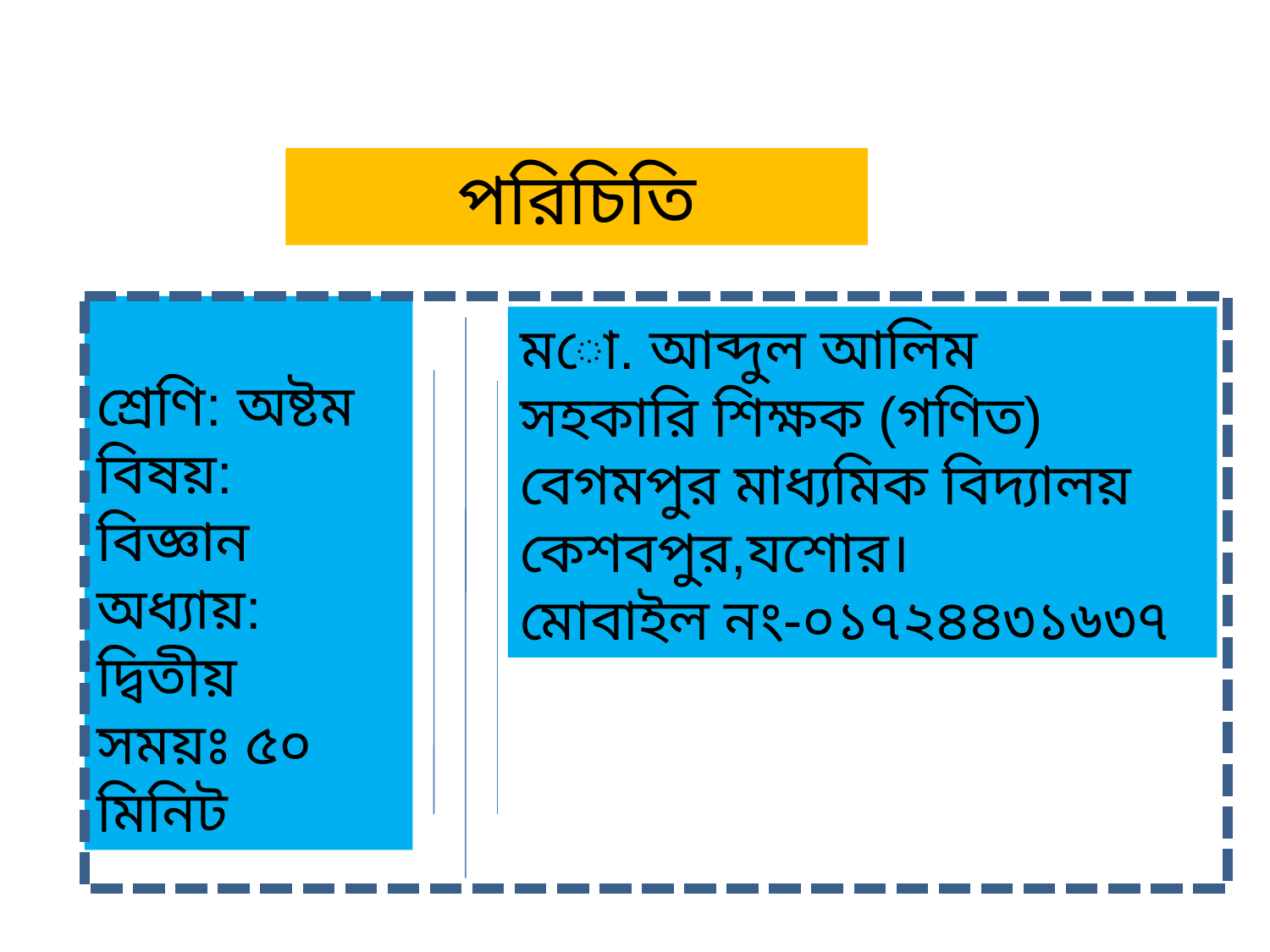

পরিচিতি

শ্রেণি: অষ্টম
বিষয়: বিজ্ঞান
অধ্যায়: দ্বিতীয়
সময়ঃ ৫০ মিনিট
মো. আব্দুল আলিম
সহকারি শিক্ষক (গণিত)
বেগমপুর মাধ্যমিক বিদ্যালয়
কেশবপুর,যশোর।
মোবাইল নং-০১৭২৪৪৩১৬৩৭